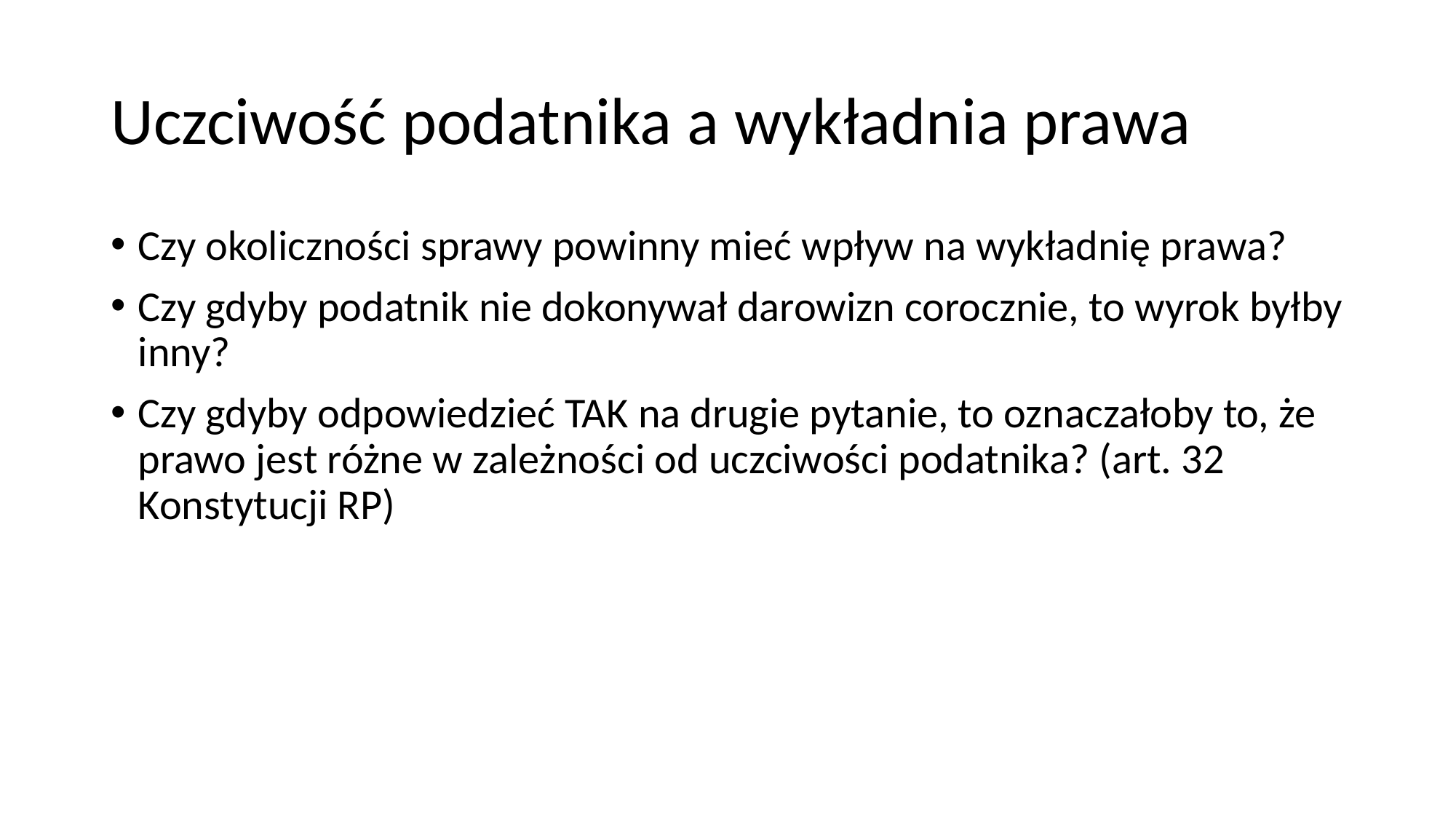

# Uczciwość podatnika a wykładnia prawa
Czy okoliczności sprawy powinny mieć wpływ na wykładnię prawa?
Czy gdyby podatnik nie dokonywał darowizn corocznie, to wyrok byłby inny?
Czy gdyby odpowiedzieć TAK na drugie pytanie, to oznaczałoby to, że prawo jest różne w zależności od uczciwości podatnika? (art. 32 Konstytucji RP)